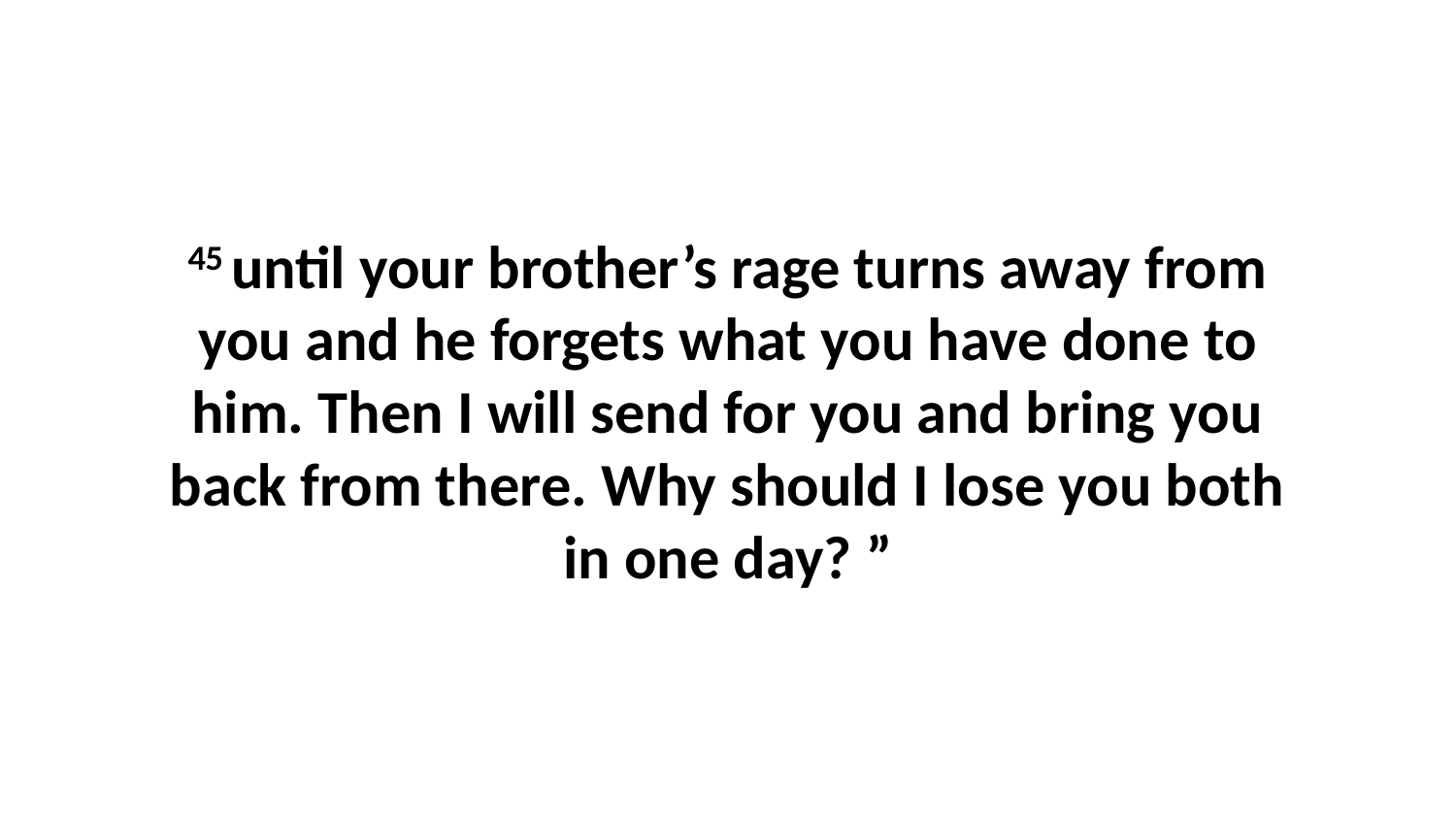

45 until your brother’s rage turns away from you and he forgets what you have done to him. Then I will send for you and bring you back from there. Why should I lose you both in one day? ”